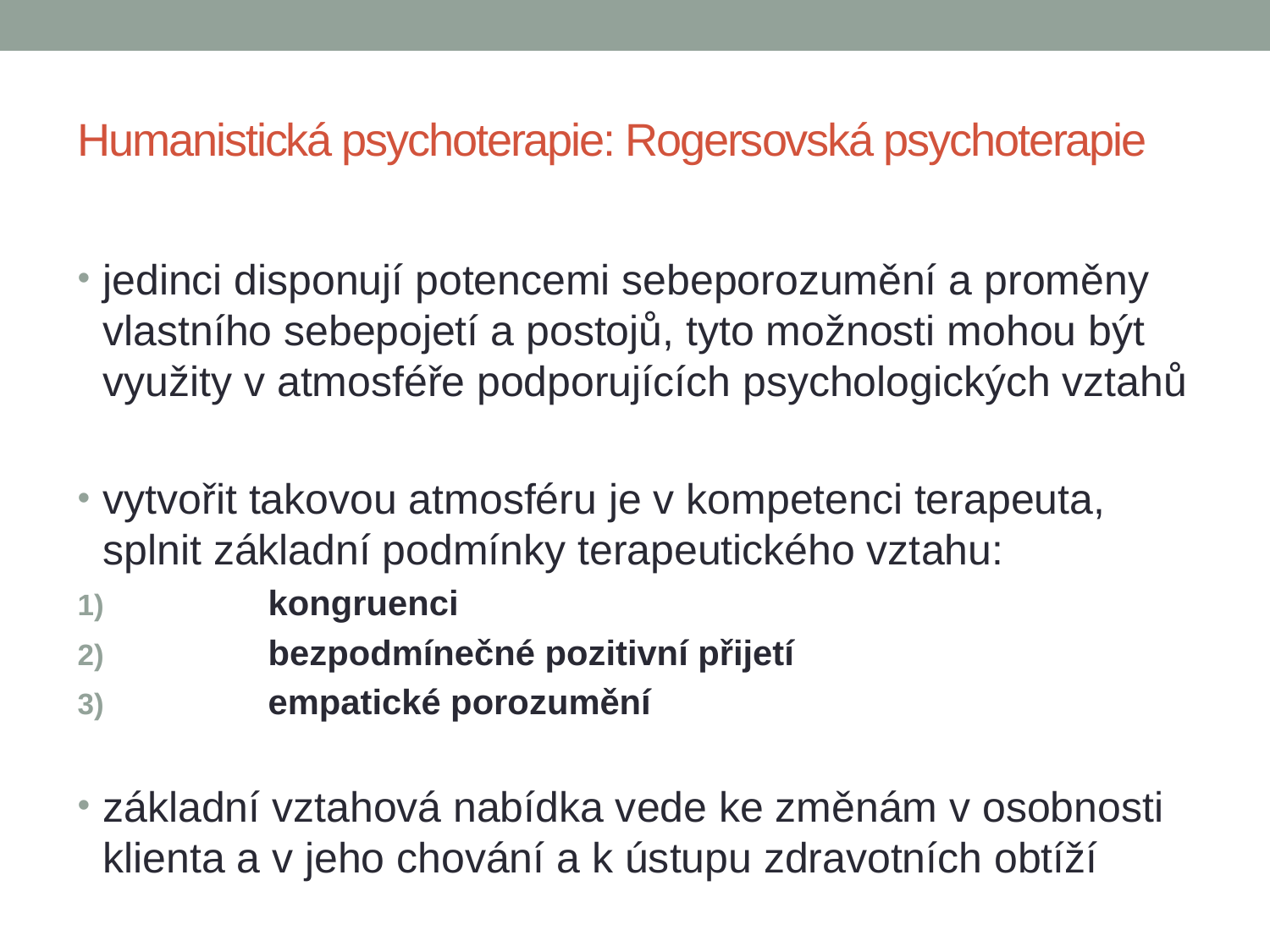

# Humanistická psychoterapie: Rogersovská psychoterapie
jedinci disponují potencemi sebeporozumění a proměny vlastního sebepojetí a postojů, tyto možnosti mohou být využity v atmosféře podporujících psychologických vztahů

vytvořit takovou atmosféru je v kompetenci terapeuta, splnit základní podmínky terapeutického vztahu:
kongruenci
bezpodmínečné pozitivní přijetí
empatické porozumění

základní vztahová nabídka vede ke změnám v osobnosti klienta a v jeho chování a k ústupu zdravotních obtíží